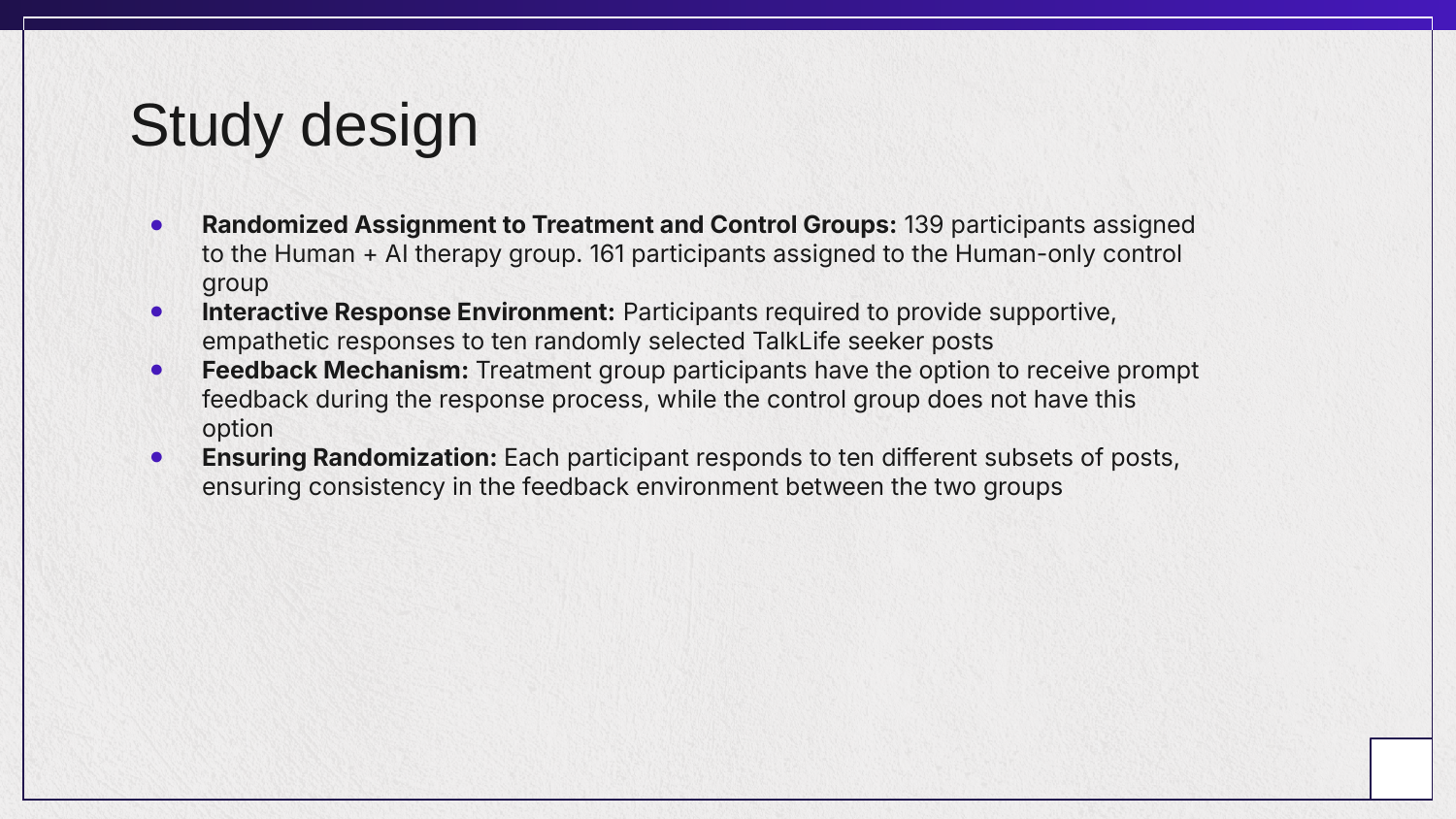

# Study design
Randomized Assignment to Treatment and Control Groups: 139 participants assigned to the Human + AI therapy group. 161 participants assigned to the Human-only control group
Interactive Response Environment: Participants required to provide supportive, empathetic responses to ten randomly selected TalkLife seeker posts
Feedback Mechanism: Treatment group participants have the option to receive prompt feedback during the response process, while the control group does not have this option
Ensuring Randomization: Each participant responds to ten different subsets of posts, ensuring consistency in the feedback environment between the two groups